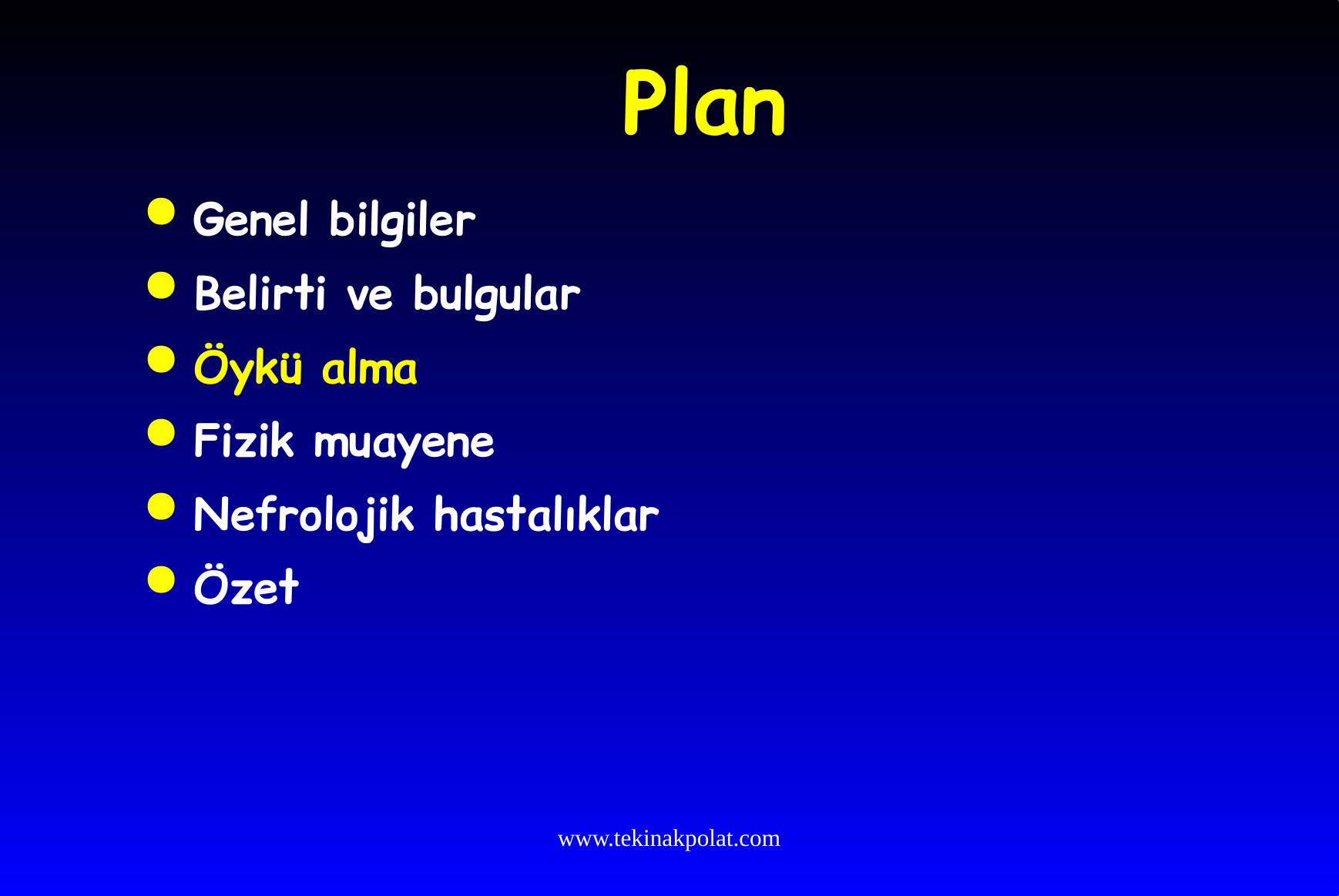

# Plan
Genel bilgiler
Belirti ve bulgular
Öykü alma
Fizik muayene
Nefrolojik hastalıklar
Özet

www.tekinakpolat.com